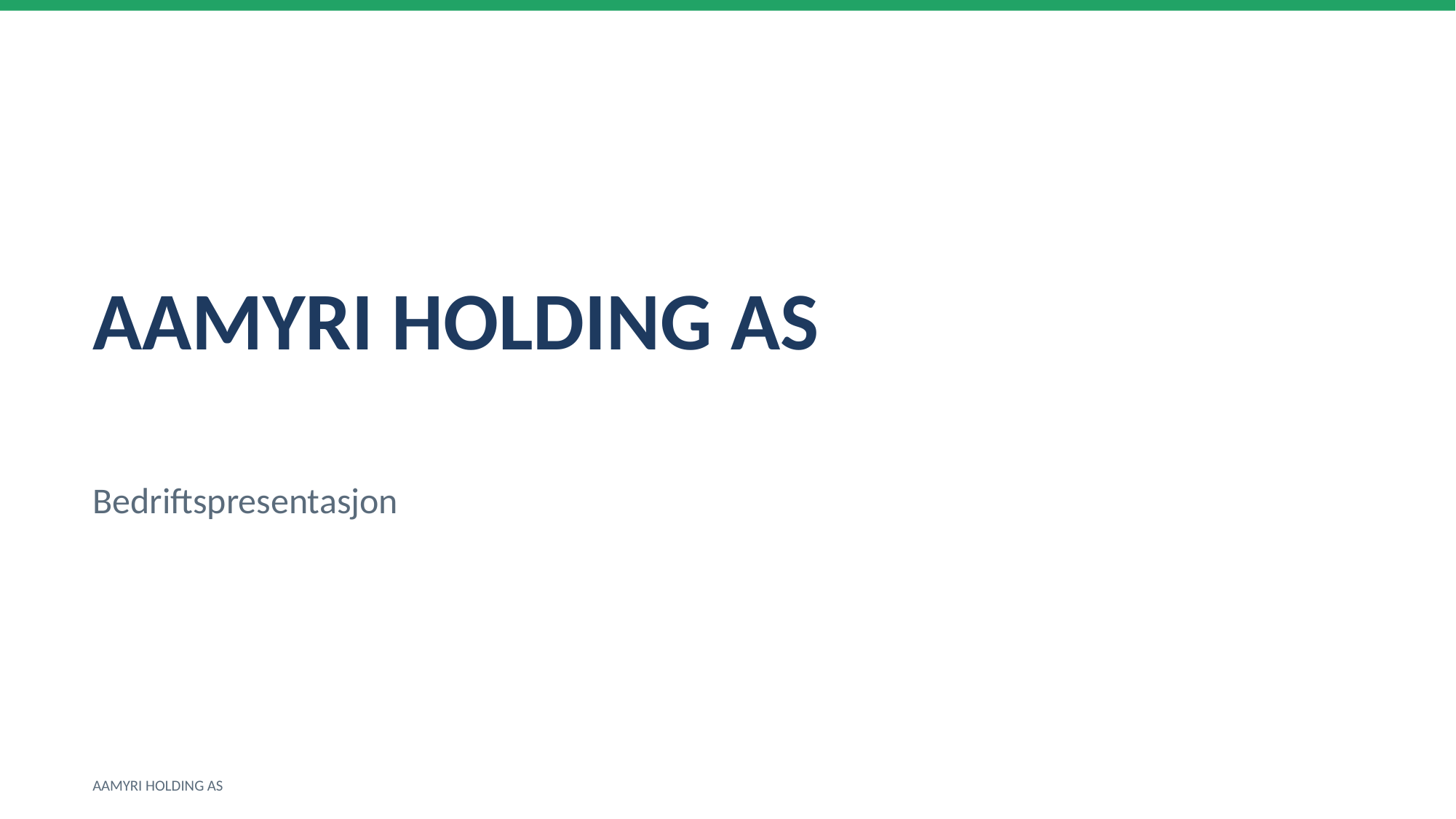

AAMYRI HOLDING AS
Bedriftspresentasjon
AAMYRI HOLDING AS